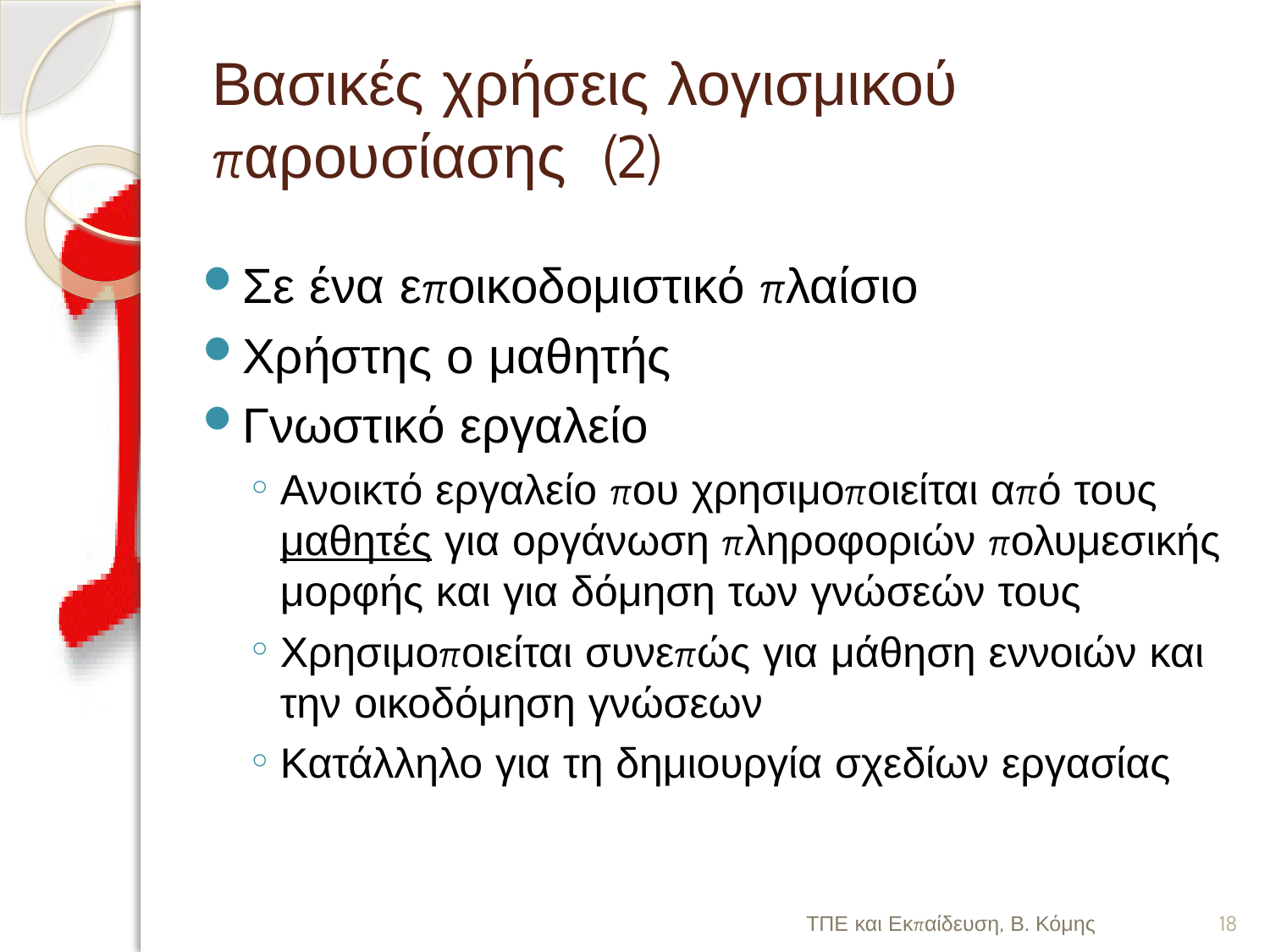

# Βασικές χρήσεις λογισμικού παρουσίασης  (2)
Σε ένα εποικοδομιστικό πλαίσιο
Χρήστης ο μαθητής
Γνωστικό εργαλείο
Ανοικτό εργαλείο που χρησιμοποιείται από τους μαθητές για οργάνωση πληροφοριών πολυμεσικής μορφής και για δόμηση των γνώσεών τους
Χρησιμοποιείται συνεπώς για μάθηση εννοιών και την οικοδόμηση γνώσεων
Κατάλληλο για τη δημιουργία σχεδίων εργασίας
ΤΠΕ και Εκπαίδευση, Β. Κόμης
18